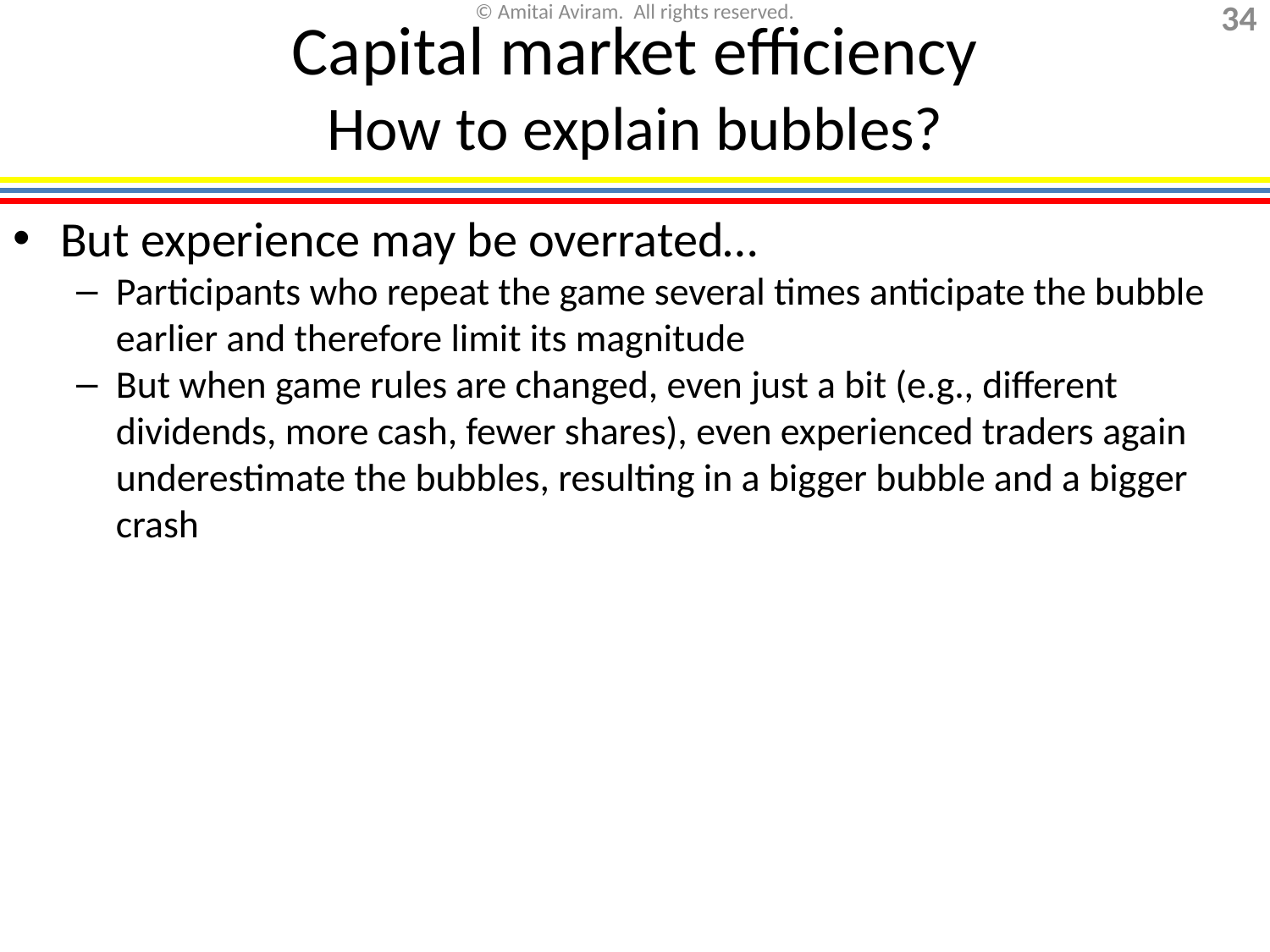

Capital market efficiency
How to explain bubbles?
But experience may be overrated…
Participants who repeat the game several times anticipate the bubble earlier and therefore limit its magnitude
But when game rules are changed, even just a bit (e.g., different dividends, more cash, fewer shares), even experienced traders again underestimate the bubbles, resulting in a bigger bubble and a bigger crash